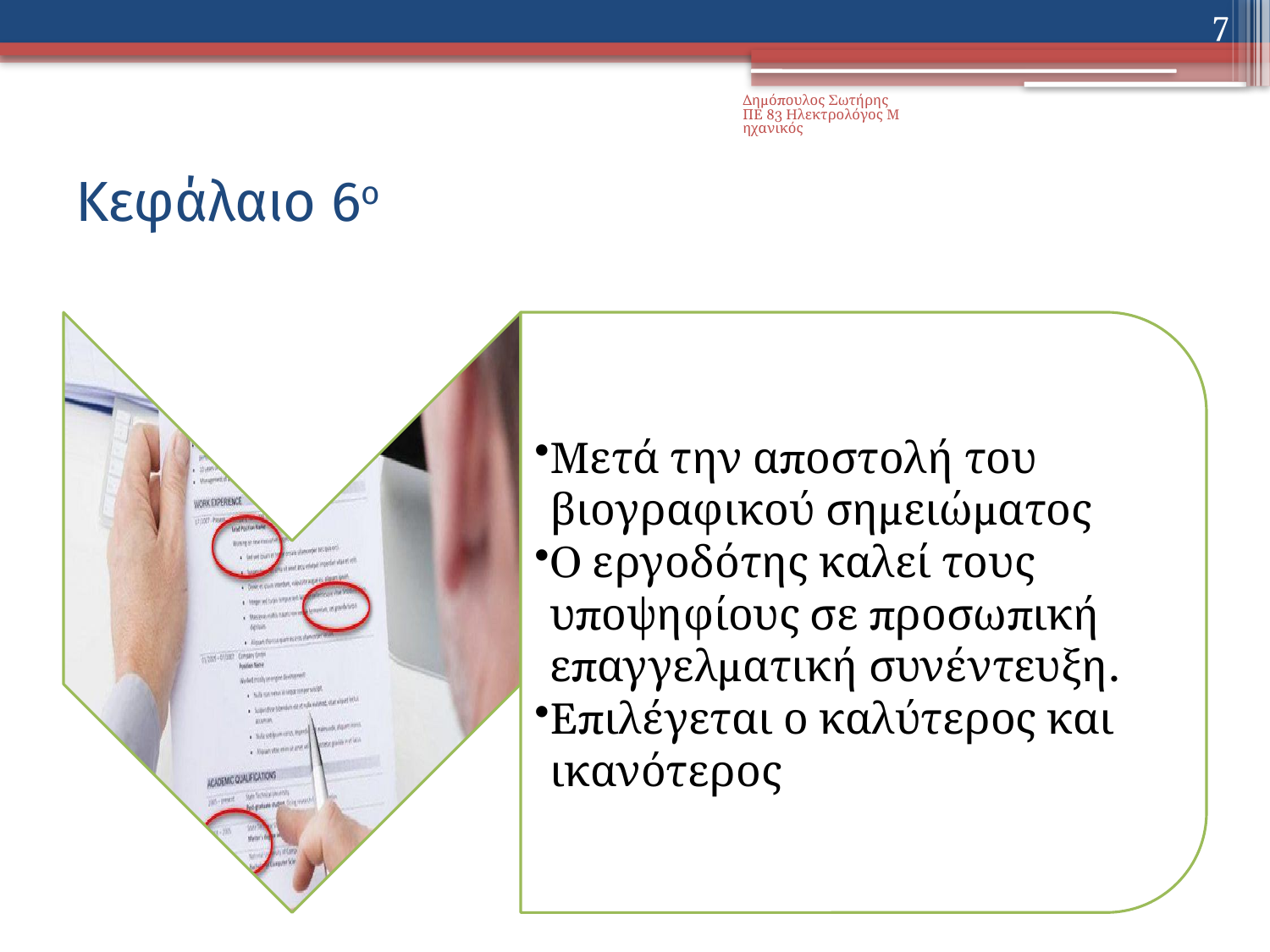

7
Δημόπουλος Σωτήρης ΠΕ 83 Ηλεκτρολόγος Μηχανικός
# Κεφάλαιο 6ο
Μετά την αποστολή του βιογραφικού σημειώματος
Ο εργοδότης καλεί τους υποψηφίους σε προσωπική επαγγελματική συνέντευξη.
Επιλέγεται ο καλύτερος και ικανότερος